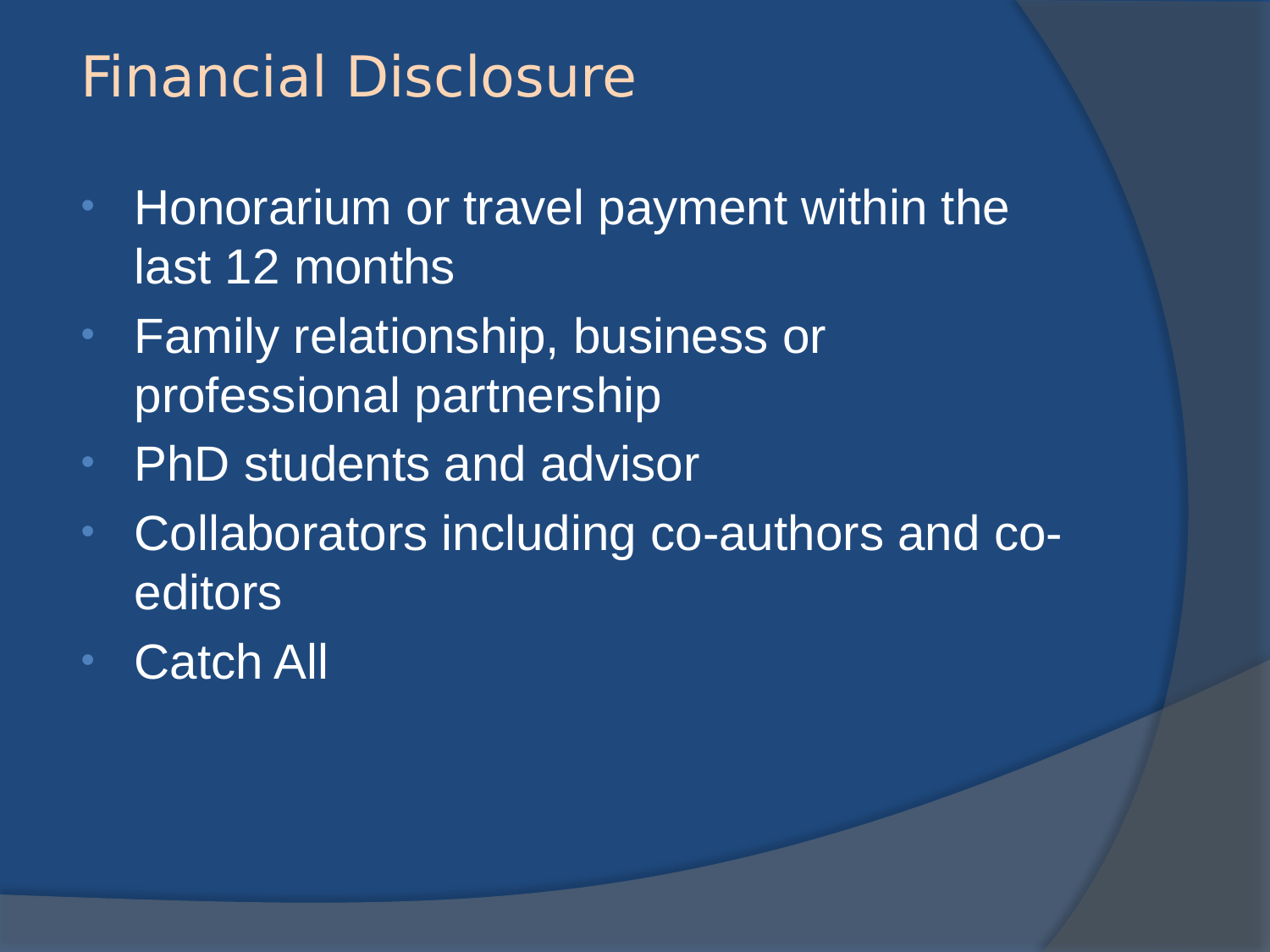

# Financial Disclosure
Honorarium or travel payment within the last 12 months
Family relationship, business or professional partnership
PhD students and advisor
Collaborators including co-authors and co-editors
Catch All